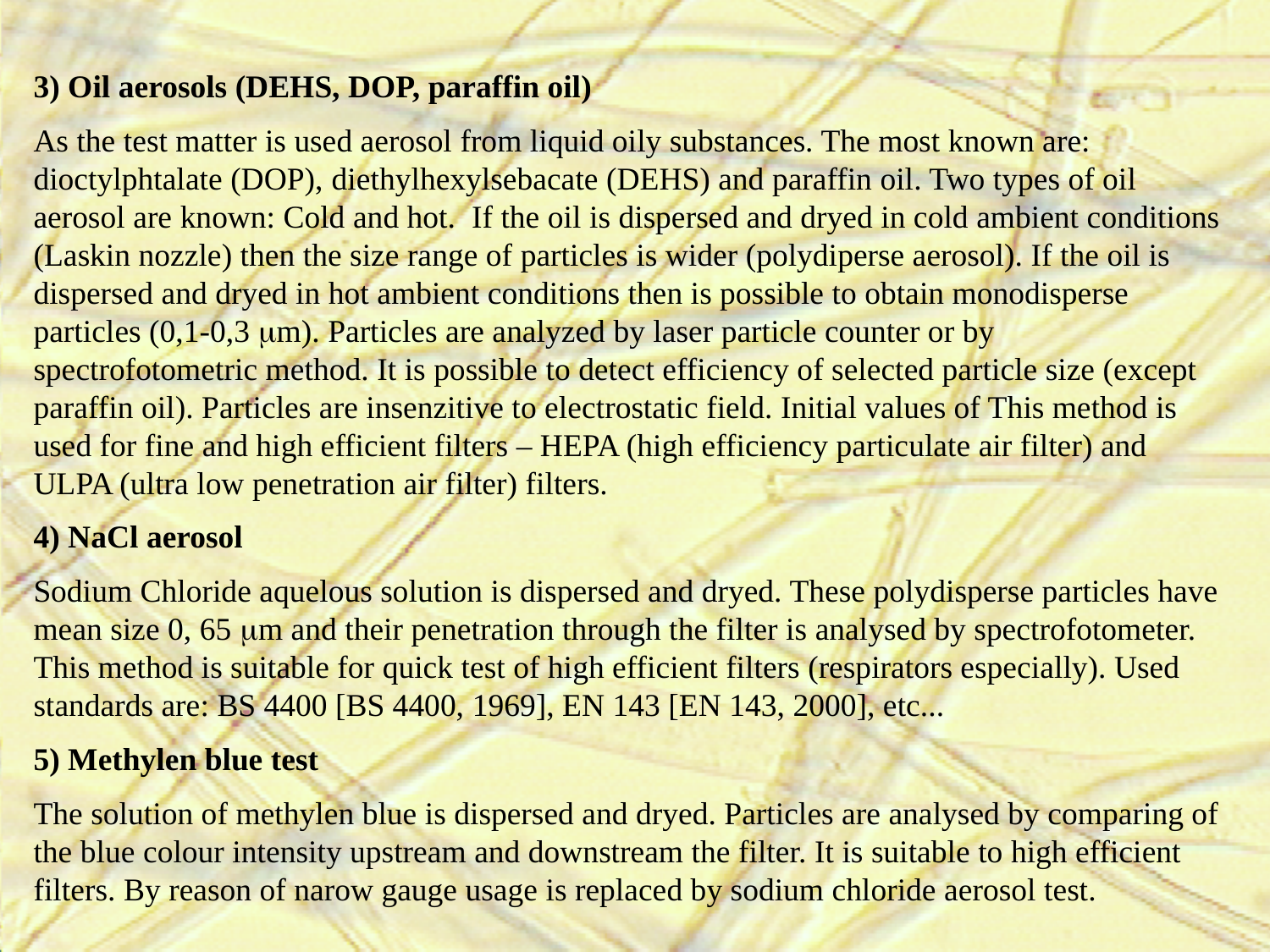

3) Oil aerosols (DEHS, DOP, paraffin oil)
As the test matter is used aerosol from liquid oily substances. The most known are: dioctylphtalate (DOP), diethylhexylsebacate (DEHS) and paraffin oil. Two types of oil aerosol are known: Cold and hot.  If the oil is dispersed and dryed in cold ambient conditions (Laskin nozzle) then the size range of particles is wider (polydiperse aerosol). If the oil is dispersed and dryed in hot ambient conditions then is possible to obtain monodisperse particles (0,1-0,3 μm). Particles are analyzed by laser particle counter or by spectrofotometric method. It is possible to detect efficiency of selected particle size (except paraffin oil). Particles are insenzitive to electrostatic field. Initial values of This method is used for fine and high efficient filters – HEPA (high efficiency particulate air filter) and ULPA (ultra low penetration air filter) filters.
4) NaCl aerosol
Sodium Chloride aquelous solution is dispersed and dryed. These polydisperse particles have mean size 0, 65 μm and their penetration through the filter is analysed by spectrofotometer. This method is suitable for quick test of high efficient filters (respirators especially). Used standards are: BS 4400 [BS 4400, 1969], EN 143 [EN 143, 2000], etc...
5) Methylen blue test
The solution of methylen blue is dispersed and dryed. Particles are analysed by comparing of the blue colour intensity upstream and downstream the filter. It is suitable to high efficient filters. By reason of narow gauge usage is replaced by sodium chloride aerosol test.